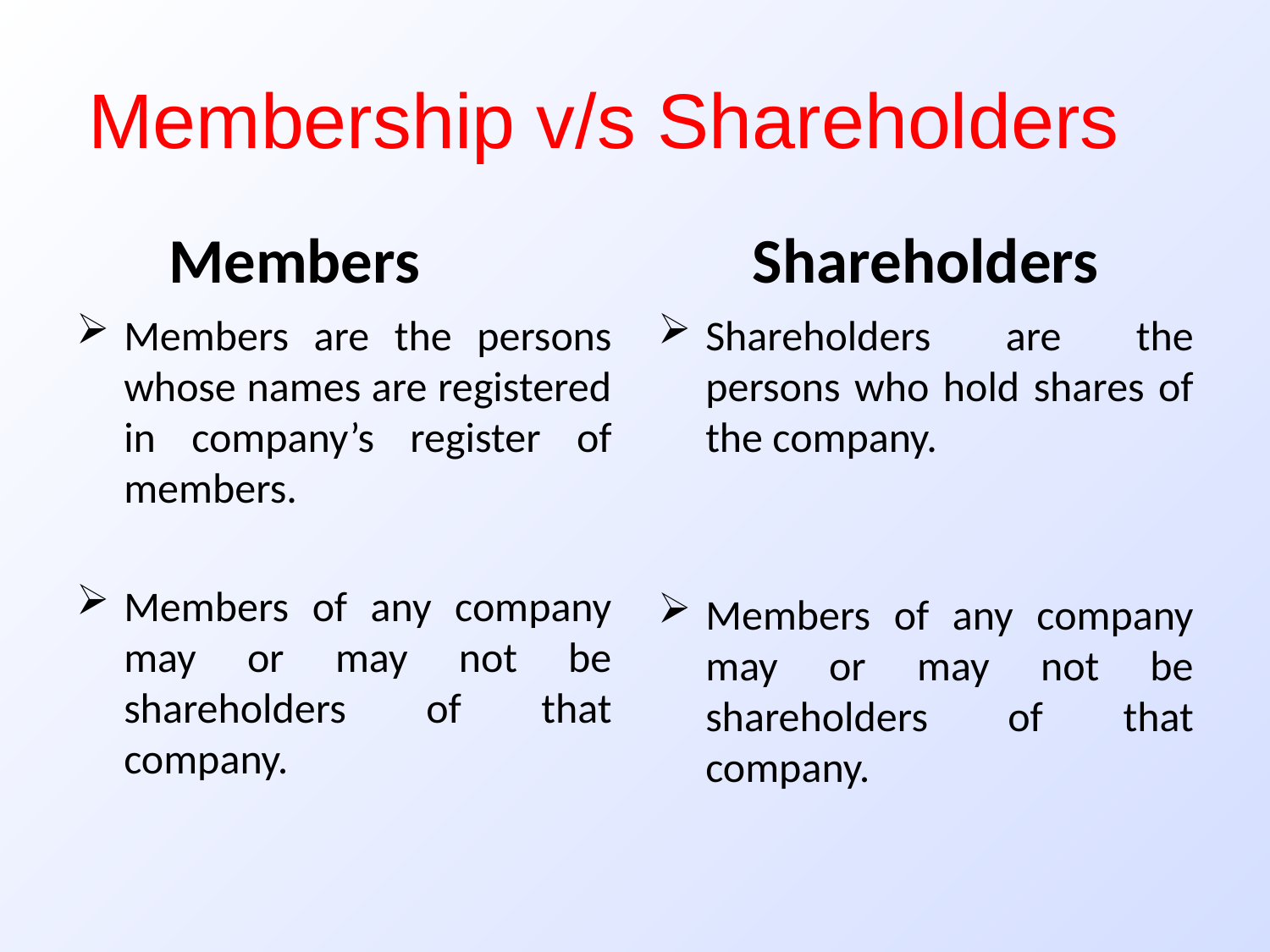

# Membership v/s Shareholders
Members
Shareholders
Members are the persons whose names are registered in company’s register of members.

Members of any company may or may not be shareholders of that company.

Shareholders are the persons who hold shares of the company.

Members of any company may or may not be shareholders of that company.